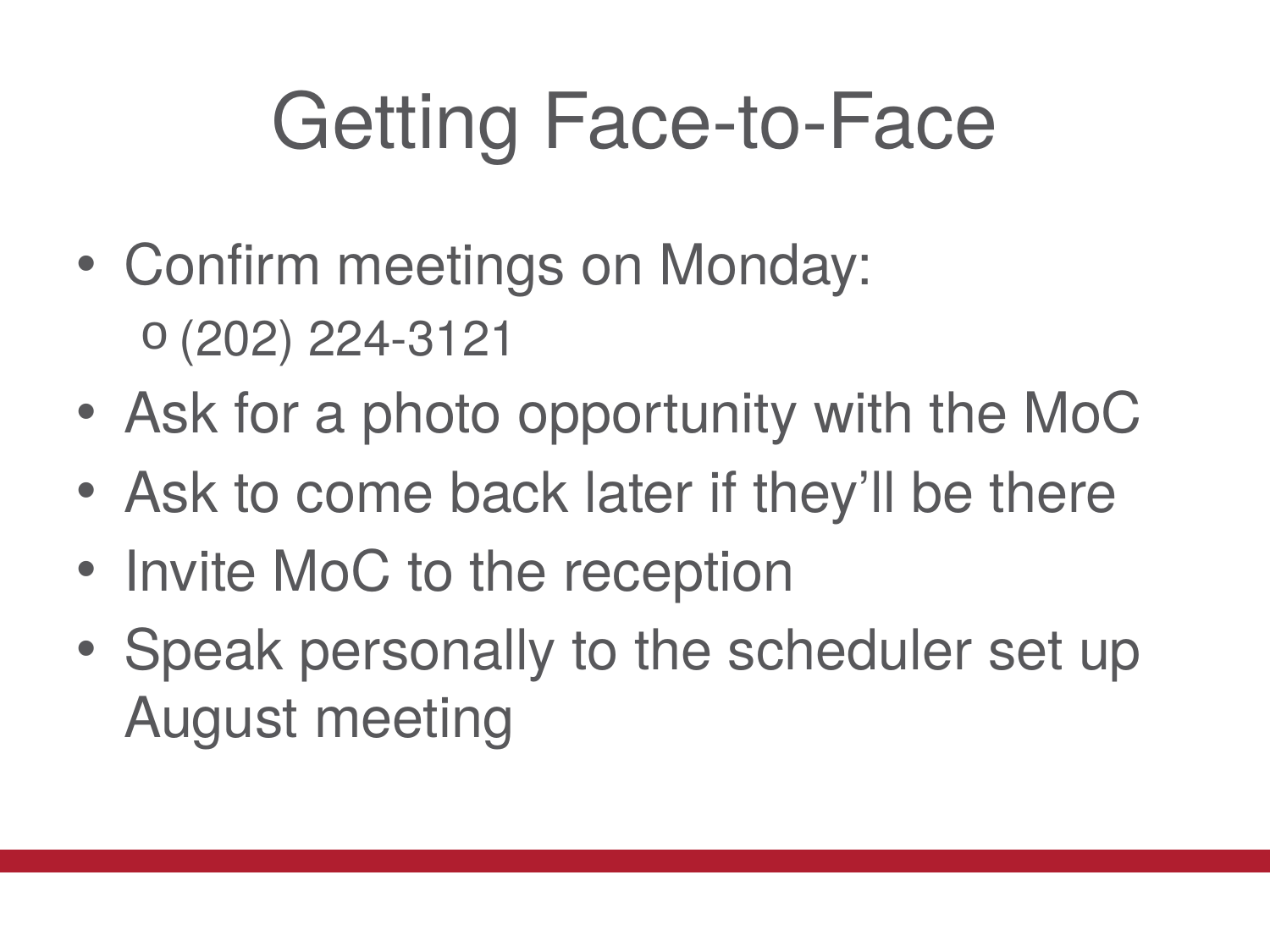

# Getting Face-to-Face
Confirm meetings on Monday:
(202) 224-3121
Ask for a photo opportunity with the MoC
Ask to come back later if they’ll be there
Invite MoC to the reception
Speak personally to the scheduler set up August meeting